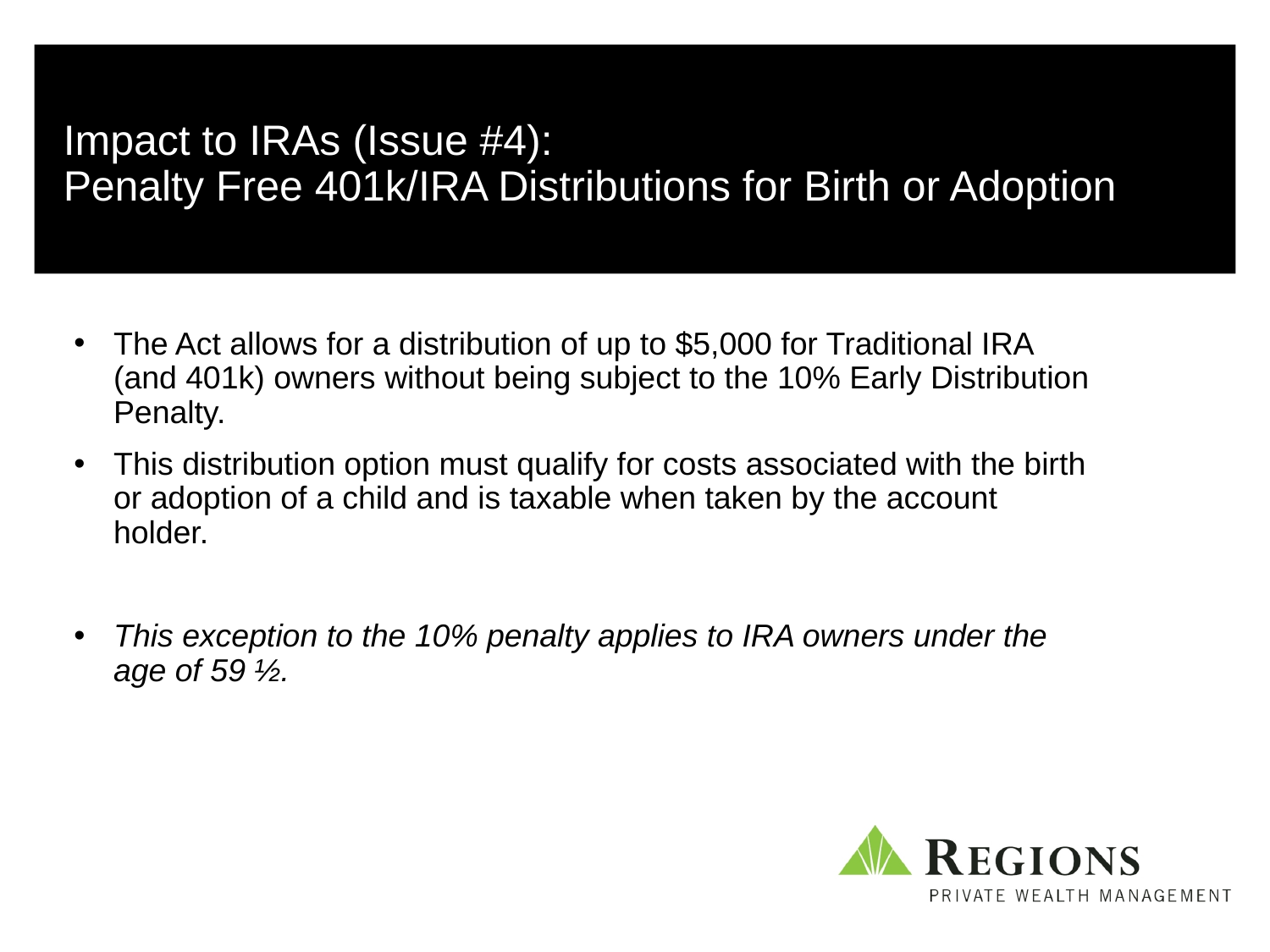

# Impact to IRAs (Issue #4): Penalty Free 401k/IRA Distributions for Birth or Adoption
The Act allows for a distribution of up to $5,000 for Traditional IRA (and 401k) owners without being subject to the 10% Early Distribution Penalty.
This distribution option must qualify for costs associated with the birth or adoption of a child and is taxable when taken by the account holder.

This exception to the 10% penalty applies to IRA owners under the age of 59 ½.